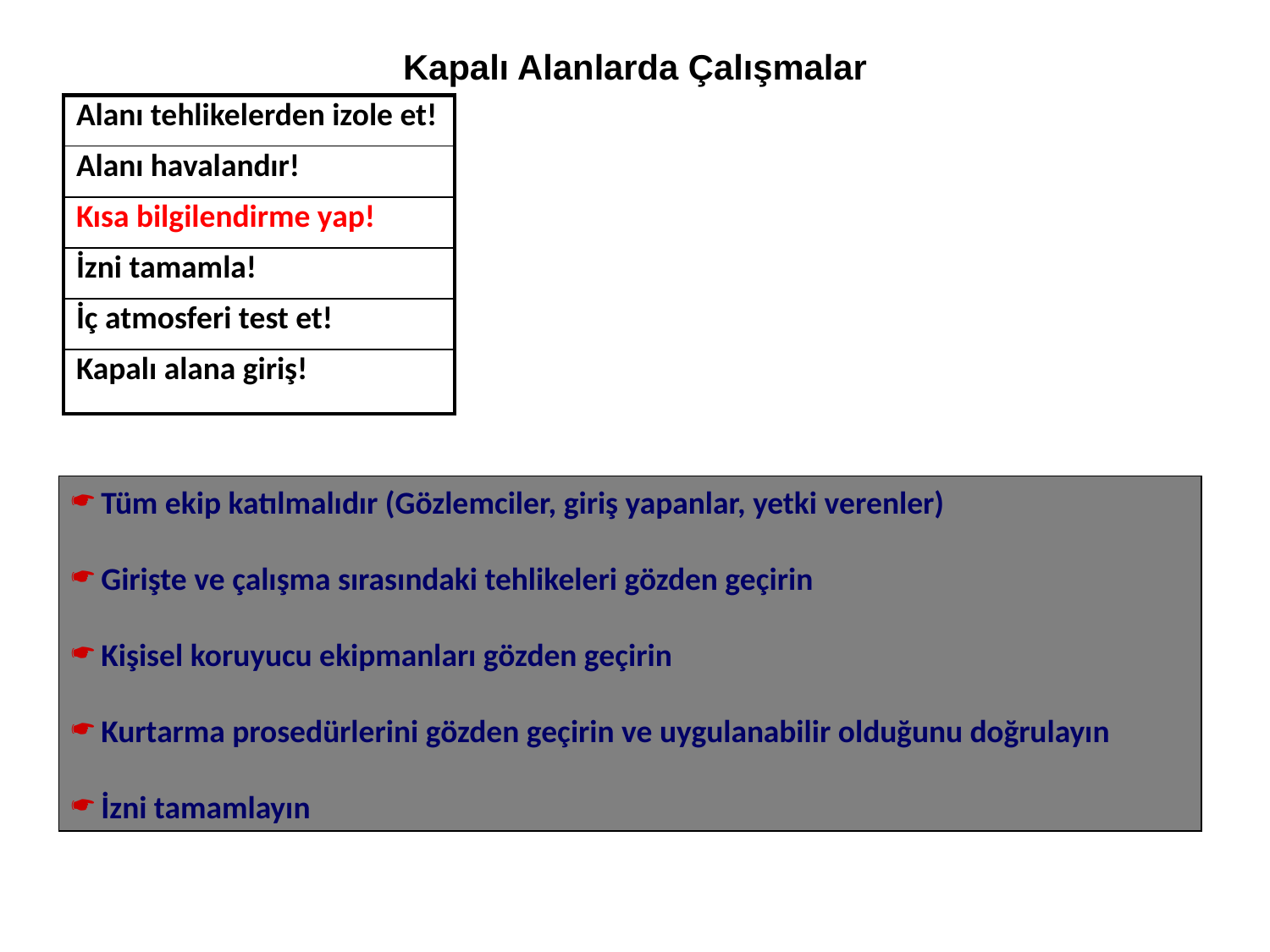

Kapalı Alanlarda Çalışmalar
| Alanı tehlikelerden izole et! |
| --- |
| Alanı havalandır! |
| Kısa bilgilendirme yap! |
| İzni tamamla! |
| İç atmosferi test et! |
| Kapalı alana giriş! |
Tüm ekip katılmalıdır (Gözlemciler, giriş yapanlar, yetki verenler)

Girişte ve çalışma sırasındaki tehlikeleri gözden geçirin

Kişisel koruyucu ekipmanları gözden geçirin

Kurtarma prosedürlerini gözden geçirin ve uygulanabilir olduğunu doğrulayın

İzni tamamlayın